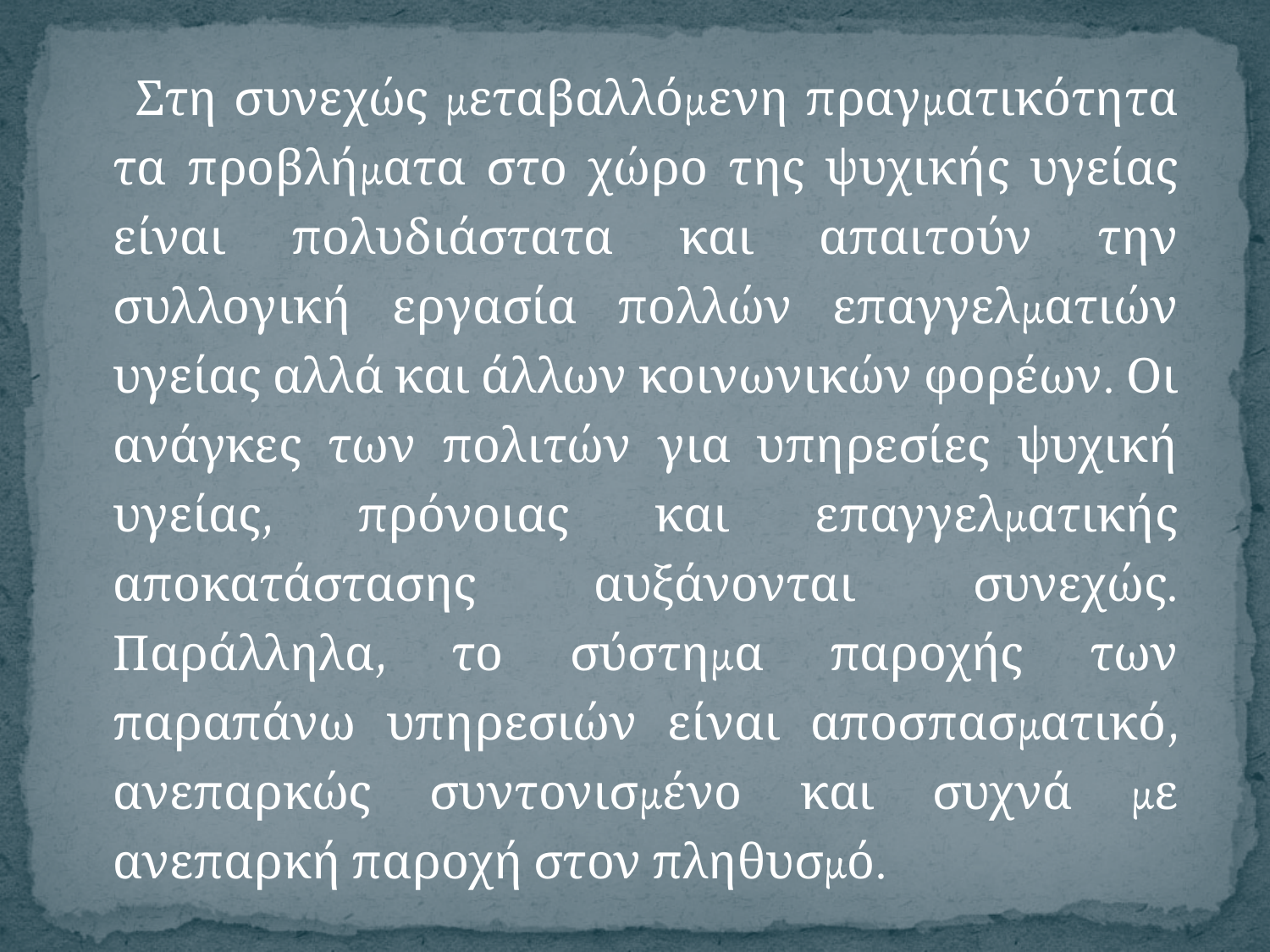

Στη συνεχώς μεταβαλλόμενη πραγματικότητα τα προβλήματα στο χώρο της ψυχικής υγείας είναι πολυδιάστατα και απαιτούν την συλλογική εργασία πολλών επαγγελματιών υγείας αλλά και άλλων κοινωνικών φορέων. Οι ανάγκες των πολιτών για υπηρεσίες ψυχική υγείας, πρόνοιας και επαγγελματικής αποκατάστασης αυξάνονται συνεχώς. Παράλληλα, το σύστημα παροχής των παραπάνω υπηρεσιών είναι αποσπασματικό, ανεπαρκώς συντονισμένο και συχνά με ανεπαρκή παροχή στον πληθυσμό.